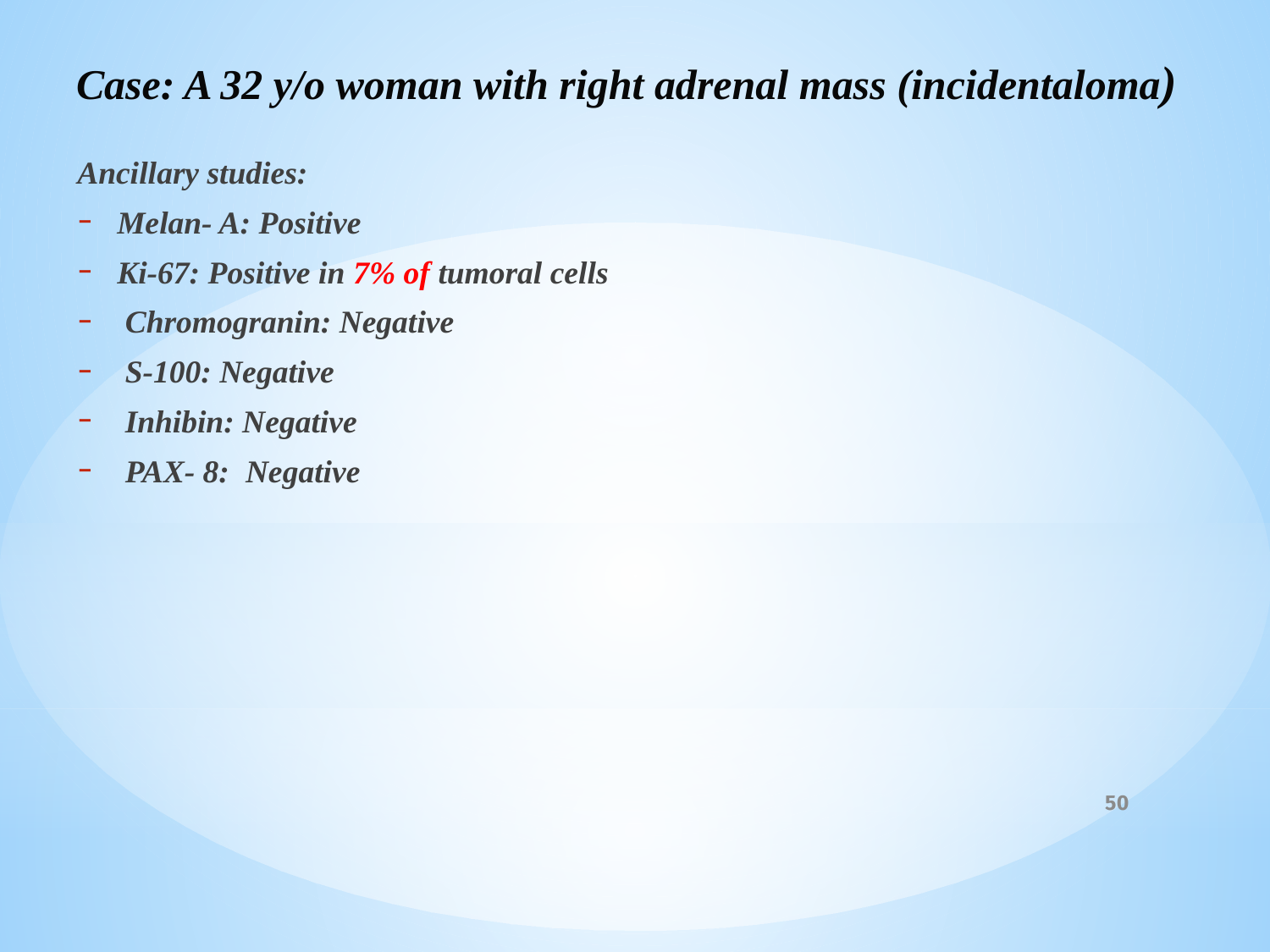

# Case: A 32 y/o woman with right adrenal mass (incidentaloma)
Ancillary studies:
Melan- A: Positive
Ki-67: Positive in 7% of tumoral cells
 Chromogranin: Negative
 S-100: Negative
 Inhibin: Negative
 PAX- 8:  Negative

50